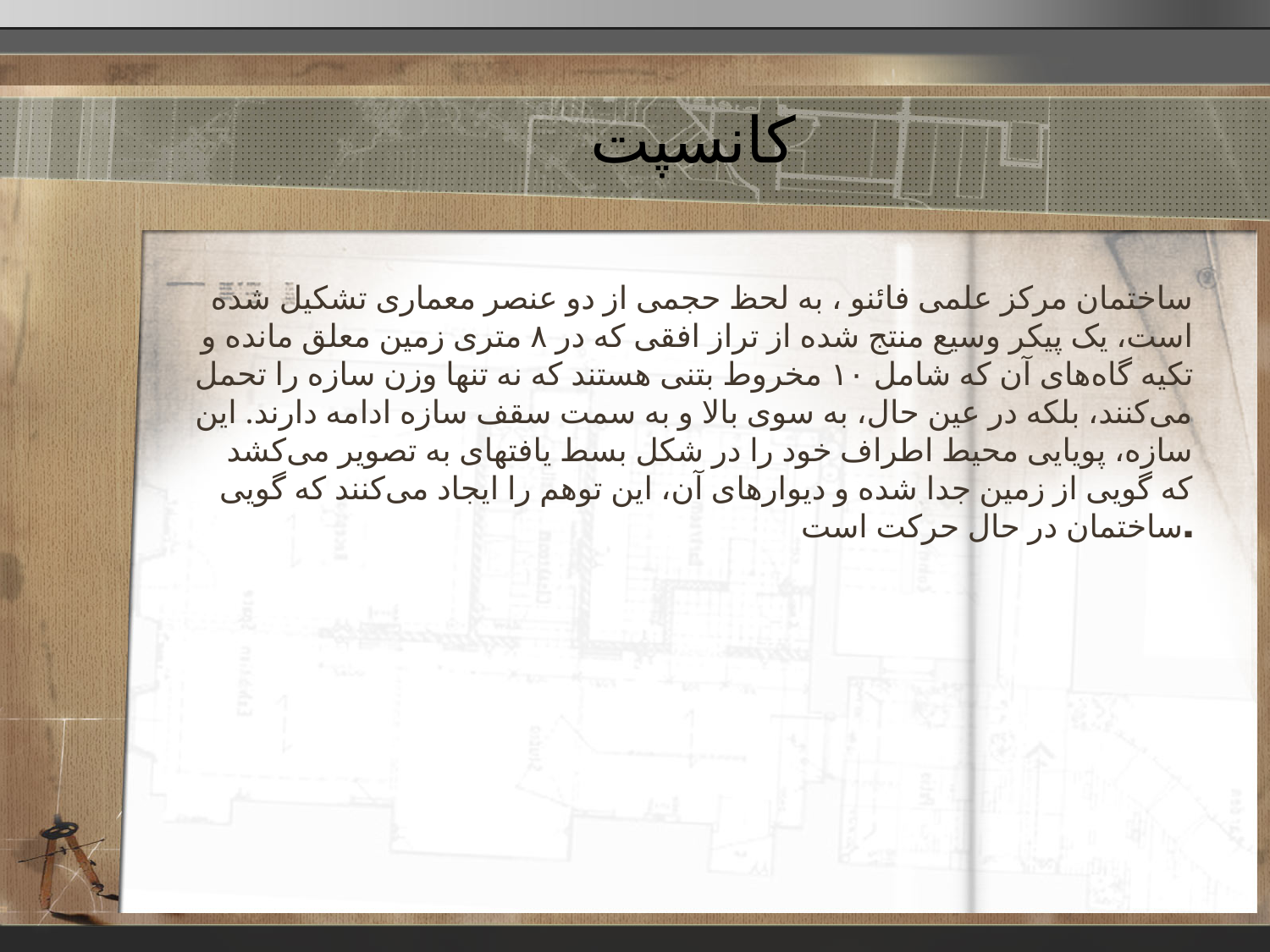

# کانسپت
ساختمان مرکز علمی فائنو ، به لحظ حجمی از دو عنصر معماری تشکیل شده است، یک پیکر وسیع منتج شده از تراز افقی که در ۸ متری زمین معلق مانده و تکیه گاه‌های آن که شامل ۱۰ مخروط بتنی هستند که نه تنها وزن سازه را تحمل می‌کنند، بلکه در عین حال، به سوی بالا و به سمت سقف سازه ادامه دارند. این سازه، پویایی محیط اطراف خود را در شکل بسط یافتهای به تصویر می‌کشد که گویی از زمین جدا شده و دیوارهای آن، این توهم را ایجاد می‌کنند که گویی ساختمان در حال حرکت است.